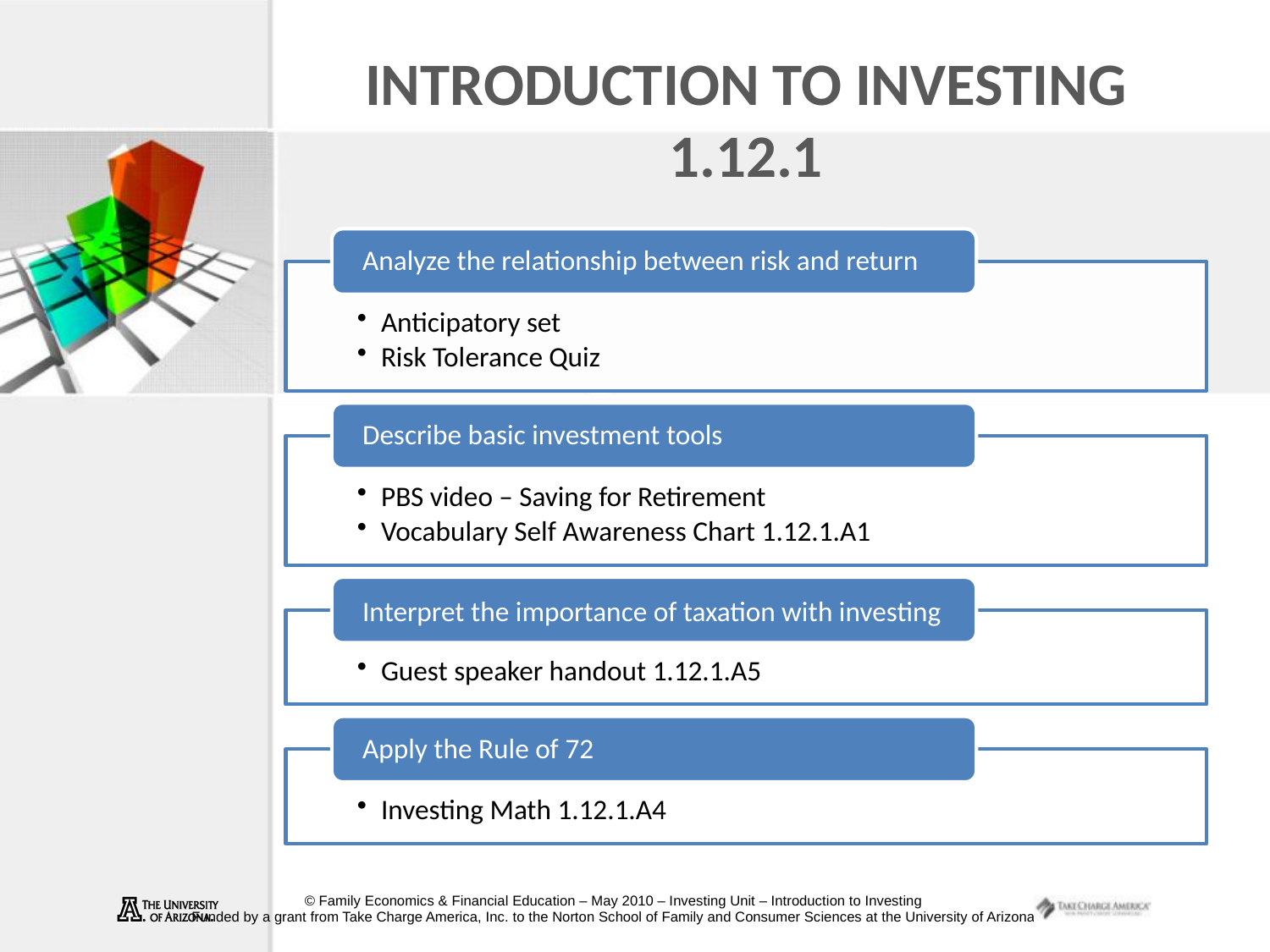

# Introduction to Investing 1.12.1
Anticipatory set
Risk Tolerance Quiz
Analyze the relationship between risk and return
PBS video – Saving for Retirement
Vocabulary Self Awareness Chart 1.12.1.A1
Describe basic investment tools
Guest speaker handout 1.12.1.A5
Interpret the importance of taxation with investing
Investing Math 1.12.1.A4
Apply the Rule of 72